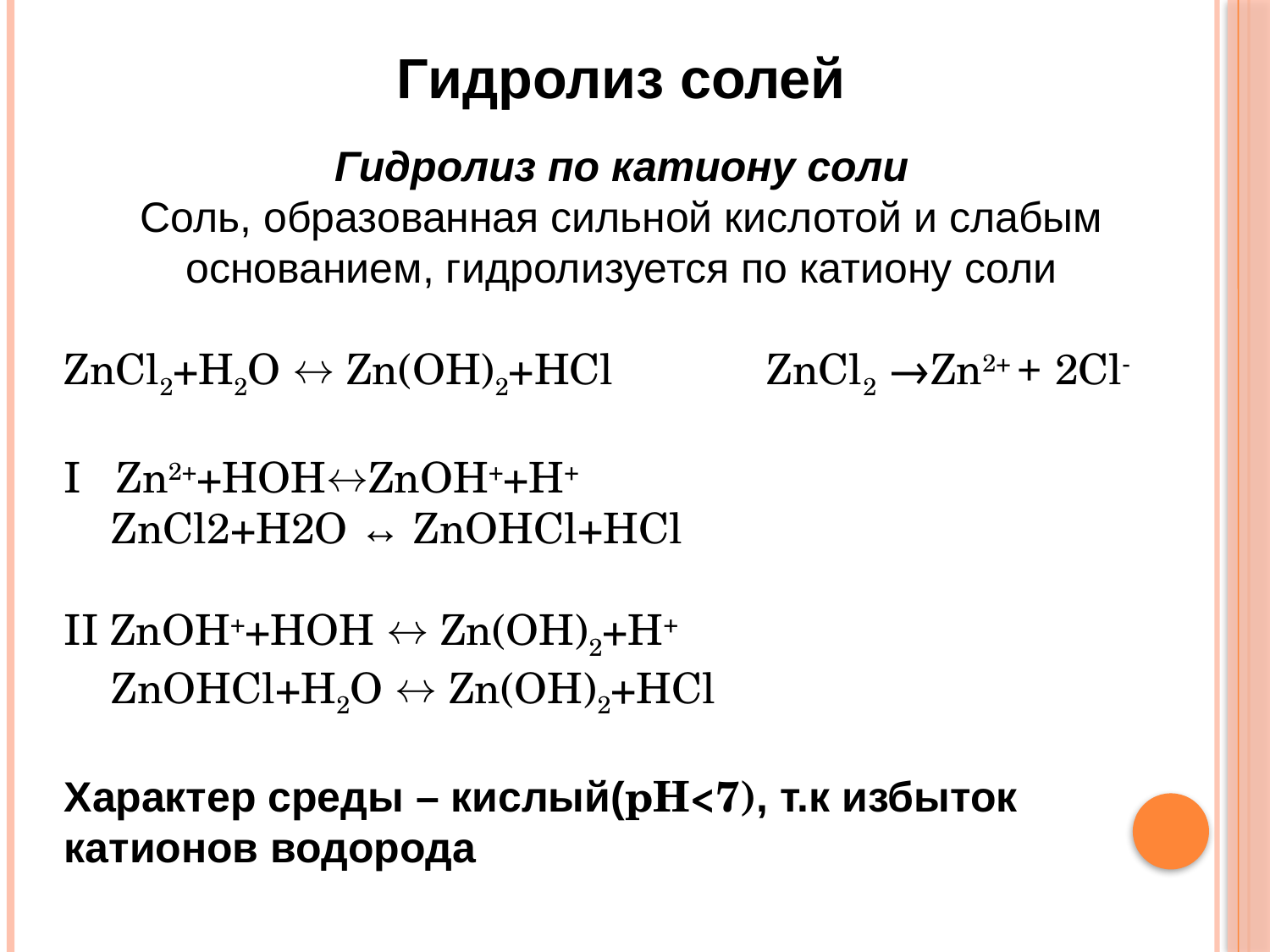

Гидролиз солей
Гидролиз по катиону соли
Соль, образованная сильной кислотой и слабым основанием, гидролизуется по катиону соли

ZnCl2+H2O ↔ Zn(OH)2+HCl             ZnCl2 →Zn2+ + 2Cl-

I   Zn2++HOH↔ZnOH++H+
    ZnCl2+H2O ↔ ZnOHCl+HCl

II ZnOH++HOH ↔ Zn(OH)2+H+
    ZnOHCl+H2O ↔ Zn(OH)2+HCl

Характер среды – кислый(pH<7), т.к избыток катионов водорода